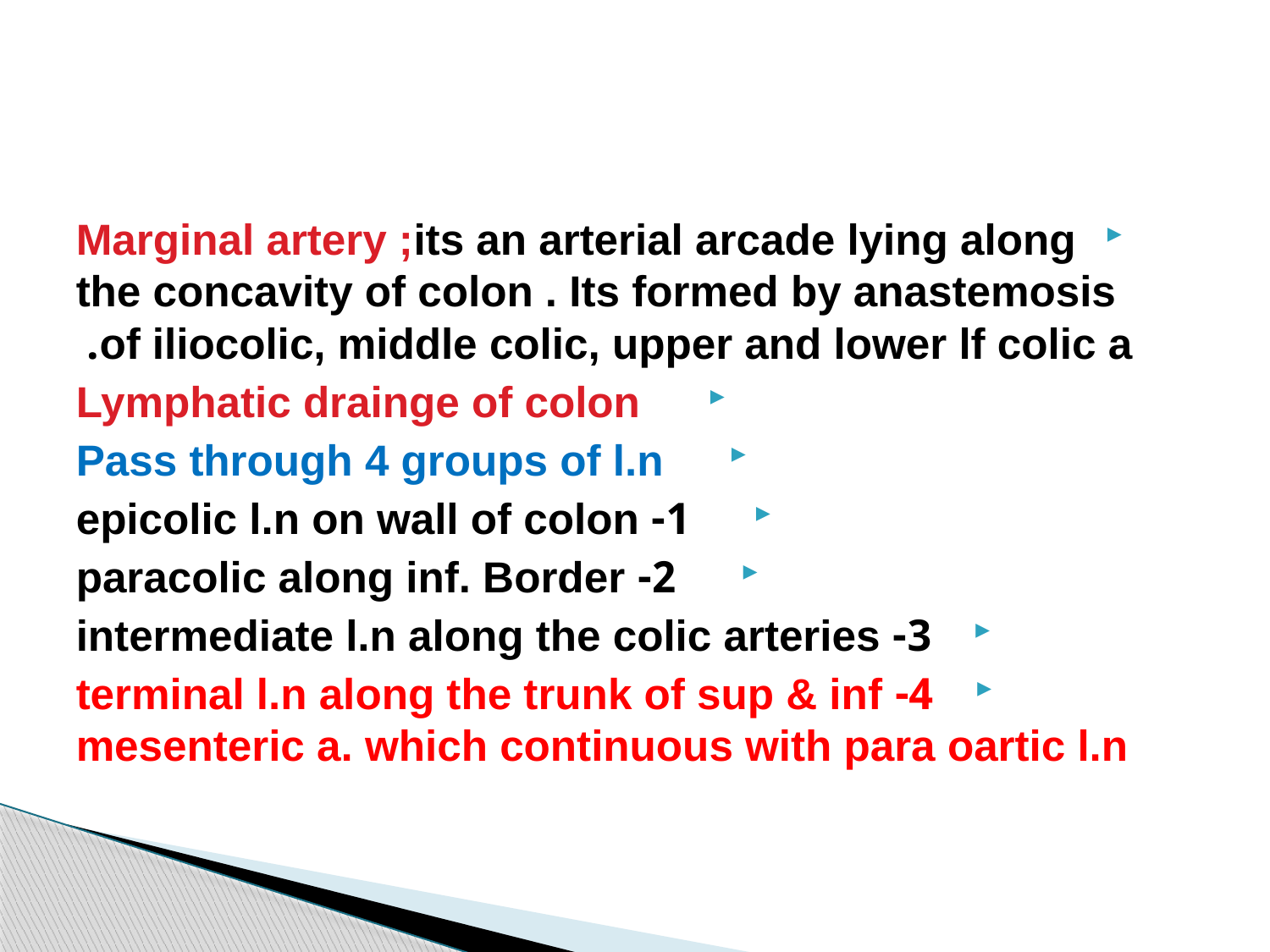

#
Marginal artery ;its an arterial arcade lying along the concavity of colon . Its formed by anastemosis of iliocolic, middle colic, upper and lower lf colic a.
Lymphatic drainge of colon
Pass through 4 groups of l.n
1- epicolic l.n on wall of colon
2- paracolic along inf. Border
3- intermediate l.n along the colic arteries
4- terminal l.n along the trunk of sup & inf mesenteric a. which continuous with para oartic l.n